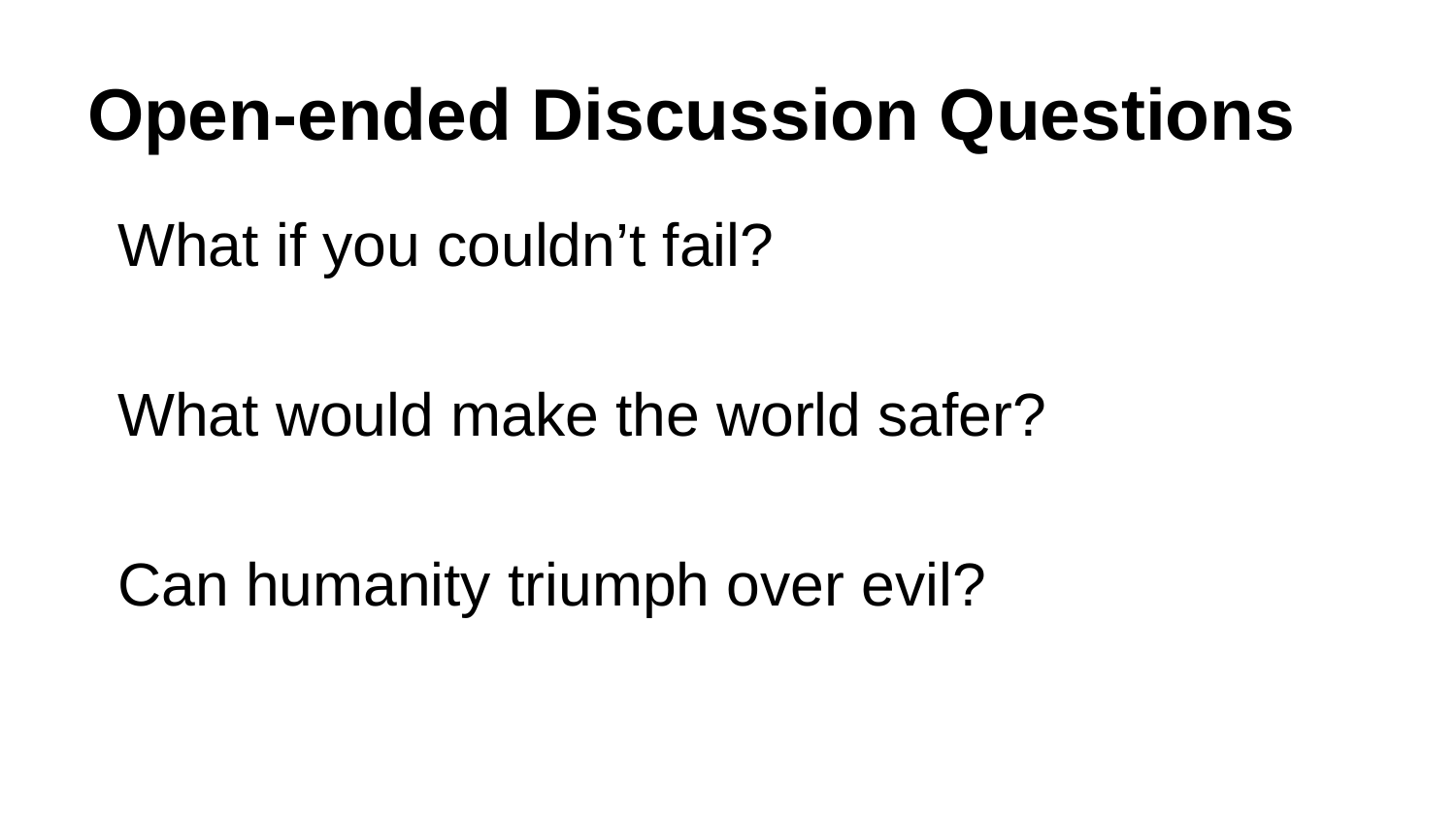

# Open-ended Discussion Questions
What if you couldn’t fail?

What would make the world safer?

Can humanity triumph over evil?